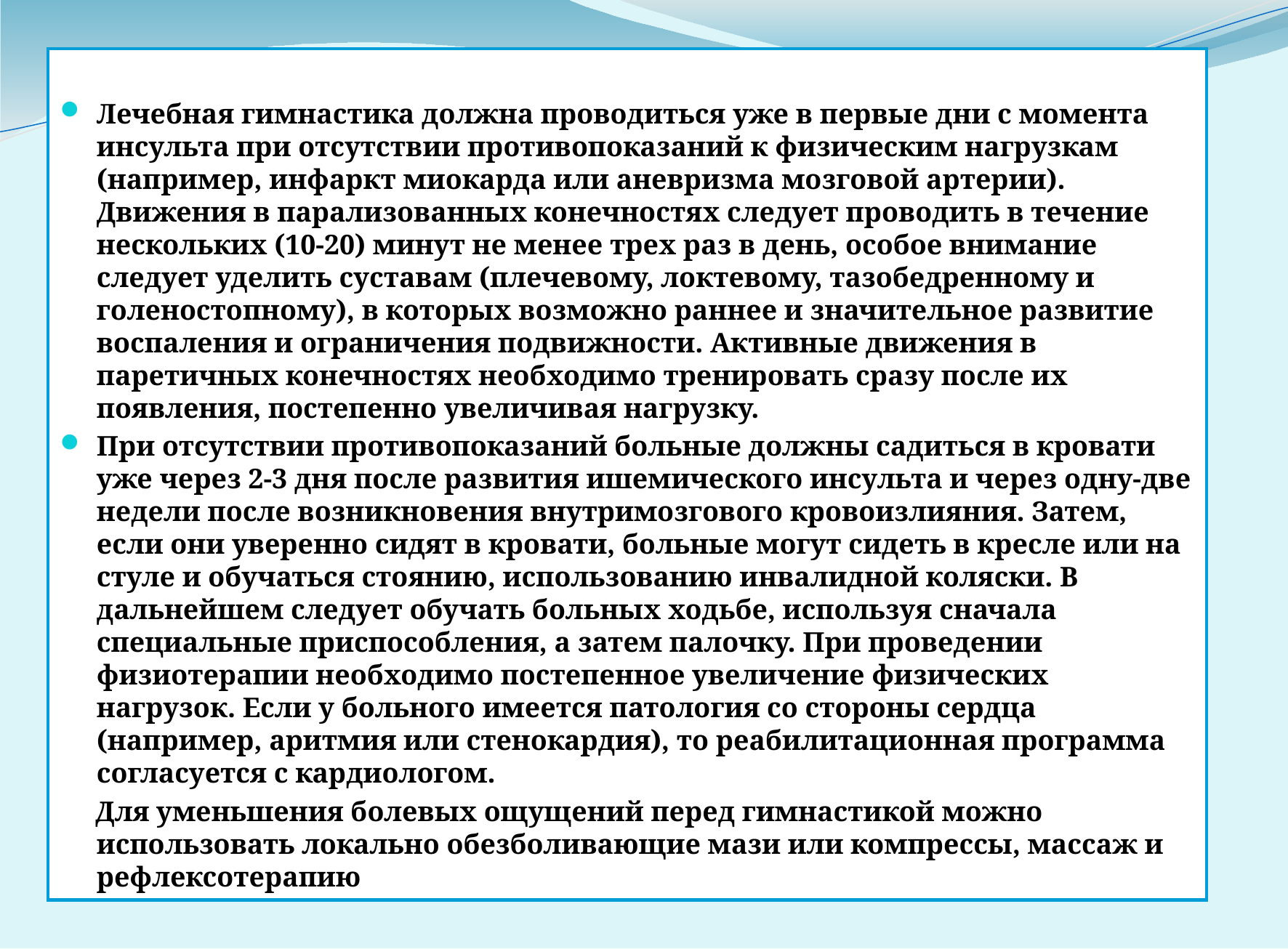

Лечебная гимнастика должна проводиться уже в первые дни с момента инсульта при отсутствии противопоказаний к физическим нагрузкам (например, инфаркт миокарда или аневризма мозговой артерии). Движения в парализованных конечностях следует проводить в течение нескольких (10-20) минут не менее трех раз в день, особое внимание следует уделить суставам (плечевому, локтевому, тазобедренному и голеностопному), в которых возможно раннее и значительное развитие воспаления и ограничения подвижности. Активные движения в паретичных конечностях необходимо тренировать сразу после их появления, постепенно увеличивая нагрузку.
При отсутствии противопоказаний больные должны садиться в кровати уже через 2-3 дня после развития ишемического инсульта и через одну-две недели после возникновения внутримозгового кровоизлияния. Затем, если они уверенно сидят в кровати, больные могут сидеть в кресле или на стуле и обучаться стоянию, использованию инвалидной коляски. В дальнейшем следует обучать больных ходьбе, используя сначала специальные приспособления, а затем палочку. При проведении физиотерапии необходимо постепенное увеличение физических нагрузок. Если у больного имеется патология со стороны сердца (например, аритмия или стенокардия), то реабилитационная программа согласуется с кардиологом.
     Для уменьшения болевых ощущений перед гимнастикой можно использовать локально обезболивающие мази или компрессы, массаж и рефлексотерапию